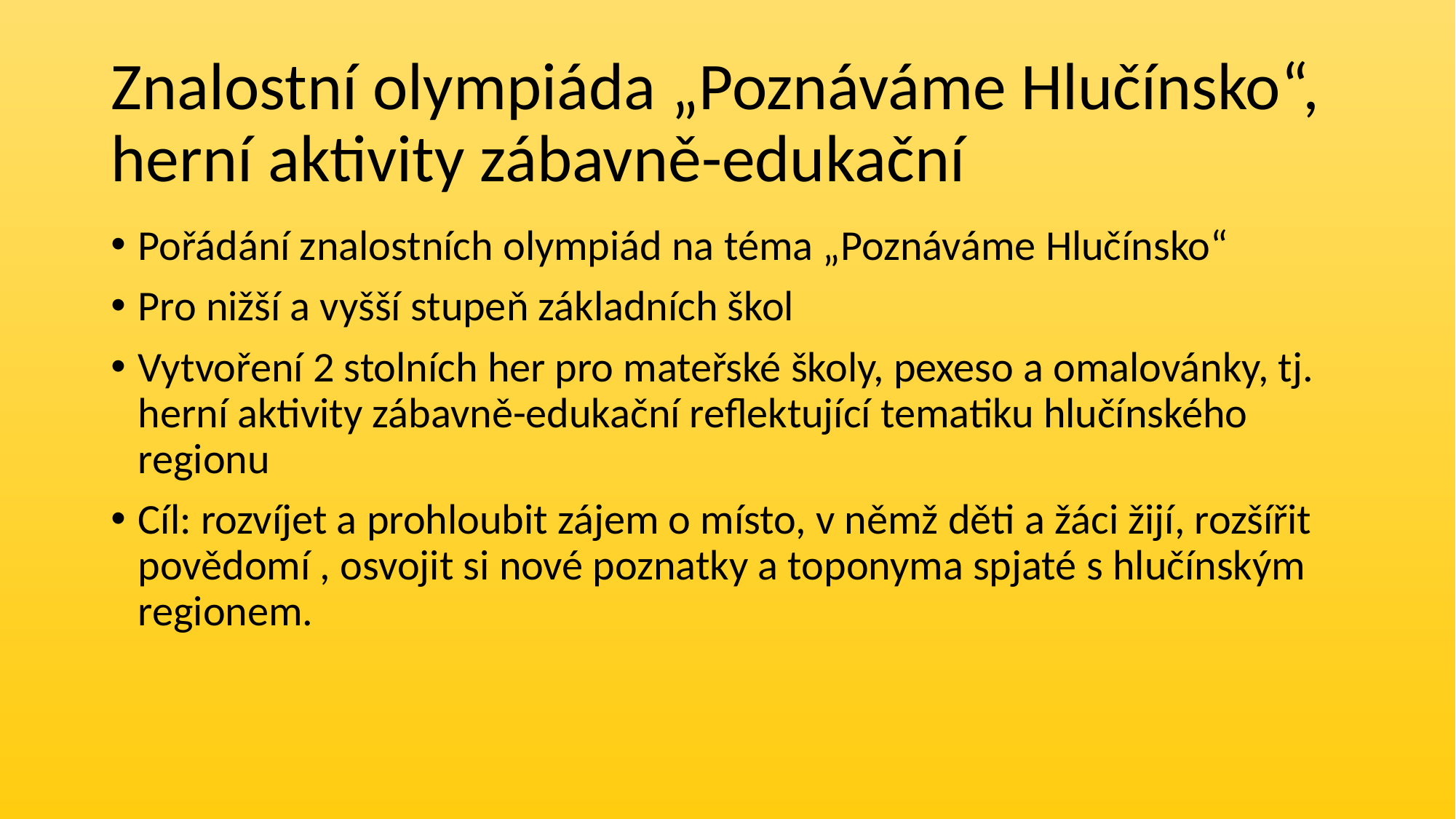

# Znalostní olympiáda „Poznáváme Hlučínsko“, herní aktivity zábavně-edukační
Pořádání znalostních olympiád na téma „Poznáváme Hlučínsko“
Pro nižší a vyšší stupeň základních škol
Vytvoření 2 stolních her pro mateřské školy, pexeso a omalovánky, tj. herní aktivity zábavně-edukační reflektující tematiku hlučínského regionu
Cíl: rozvíjet a prohloubit zájem o místo, v němž děti a žáci žijí, rozšířit povědomí , osvojit si nové poznatky a toponyma spjaté s hlučínským regionem.